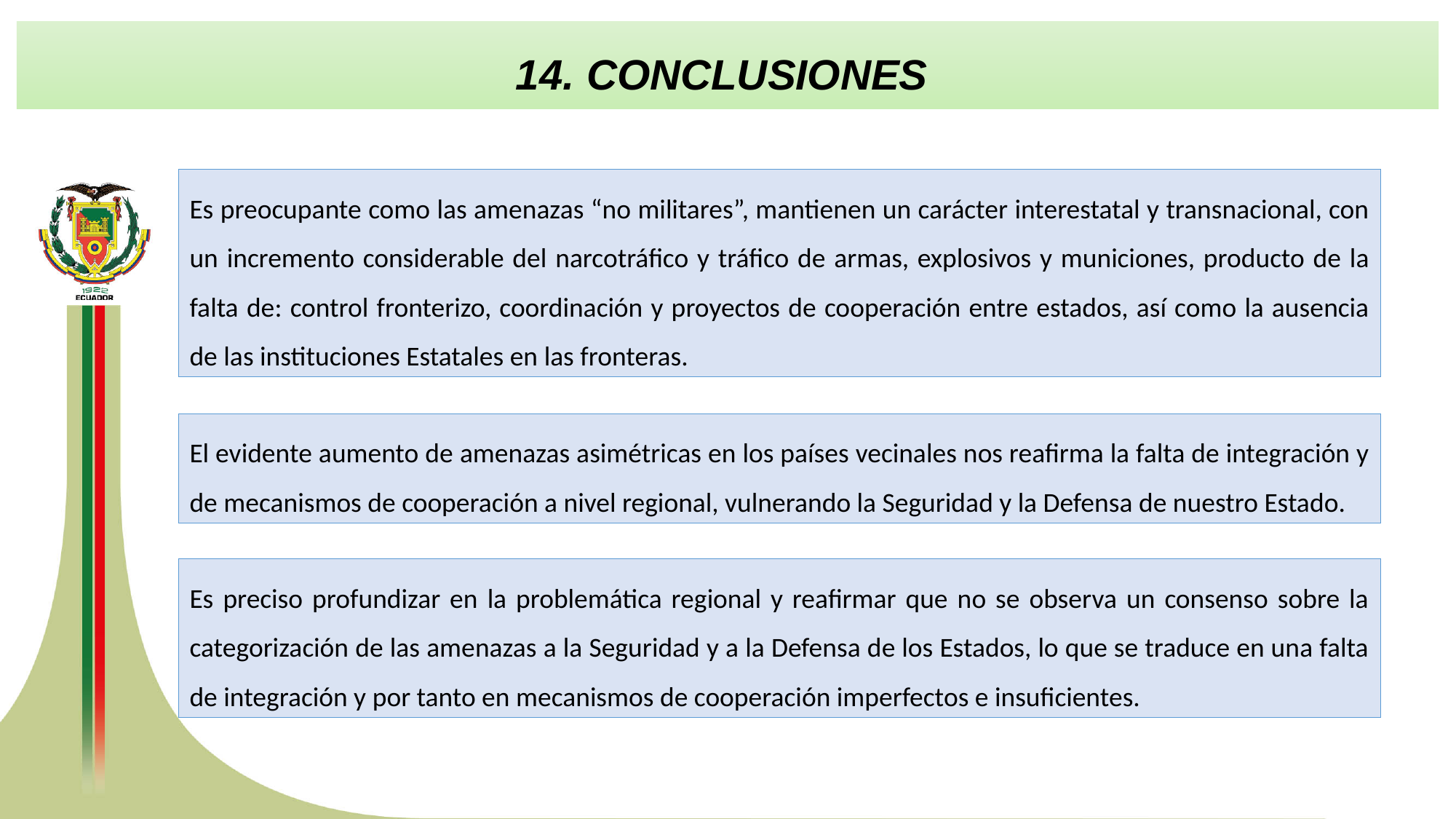

CONCLUSIONES
Es preocupante como las amenazas “no militares”, mantienen un carácter interestatal y transnacional, con un incremento considerable del narcotráfico y tráfico de armas, explosivos y municiones, producto de la falta de: control fronterizo, coordinación y proyectos de cooperación entre estados, así como la ausencia de las instituciones Estatales en las fronteras.
El evidente aumento de amenazas asimétricas en los países vecinales nos reafirma la falta de integración y de mecanismos de cooperación a nivel regional, vulnerando la Seguridad y la Defensa de nuestro Estado.
Es preciso profundizar en la problemática regional y reafirmar que no se observa un consenso sobre la categorización de las amenazas a la Seguridad y a la Defensa de los Estados, lo que se traduce en una falta de integración y por tanto en mecanismos de cooperación imperfectos e insuficientes.